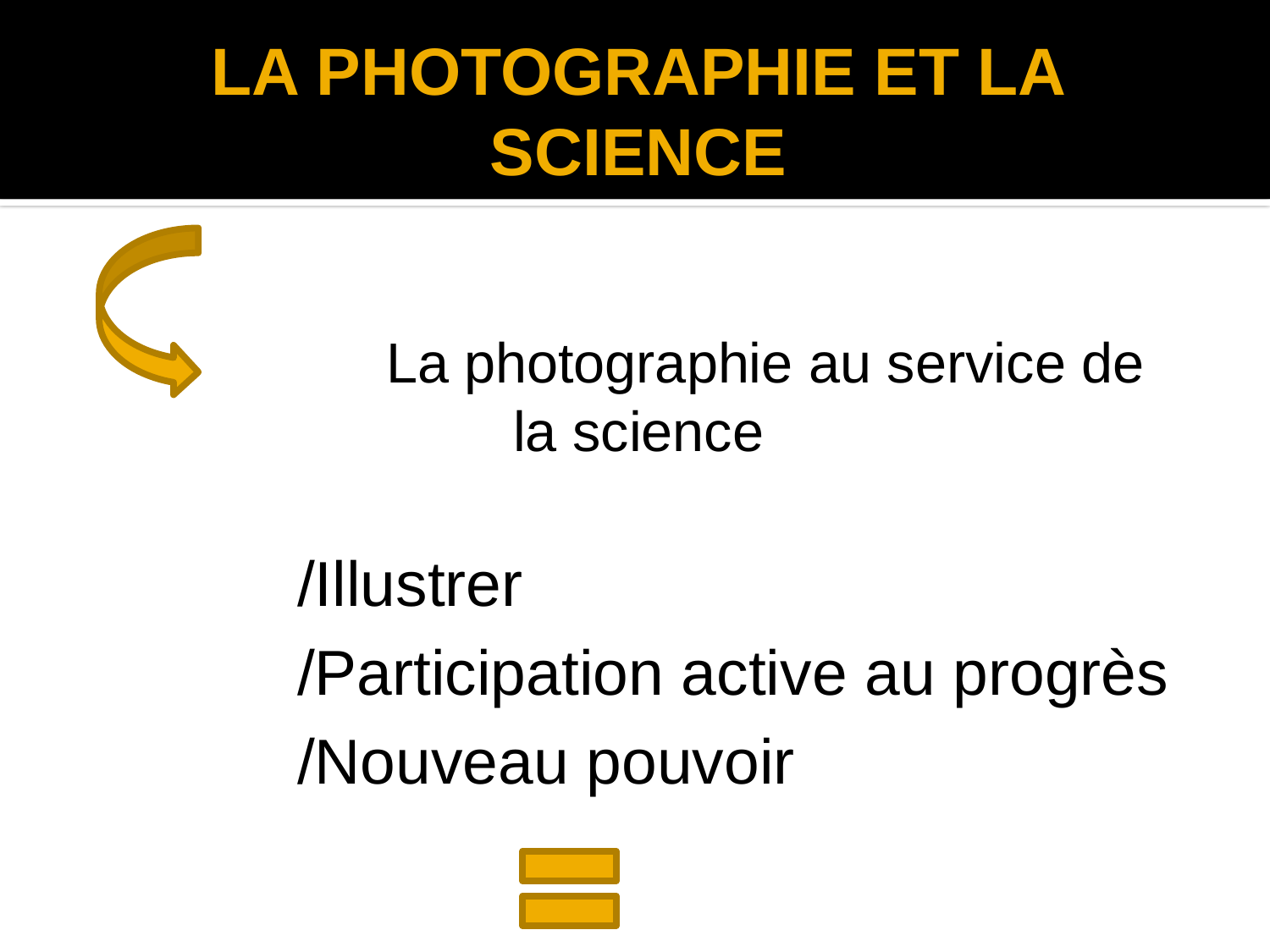

# LA PHOTOGRAPHIE ET LA SCIENCE

			La photographie au service de 			la science

	/Illustrer
	/Participation active au progrès
	/Nouveau pouvoir